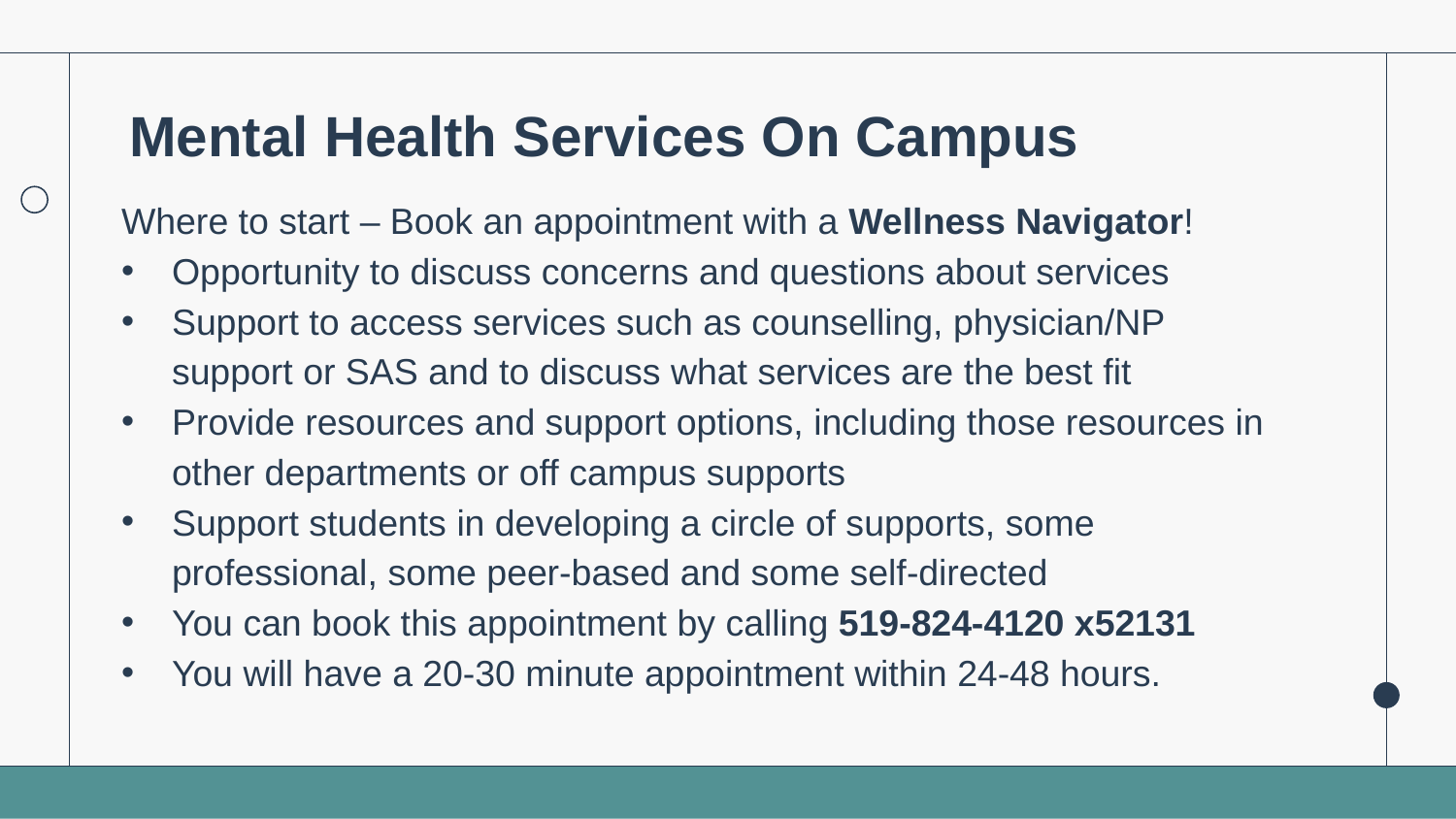

# Mental Health Services On Campus
Where to start – Book an appointment with a Wellness Navigator!
Opportunity to discuss concerns and questions about services
Support to access services such as counselling, physician/NP support or SAS and to discuss what services are the best fit
Provide resources and support options, including those resources in other departments or off campus supports
Support students in developing a circle of supports, some professional, some peer-based and some self-directed
You can book this appointment by calling 519-824-4120 x52131
You will have a 20-30 minute appointment within 24-48 hours.